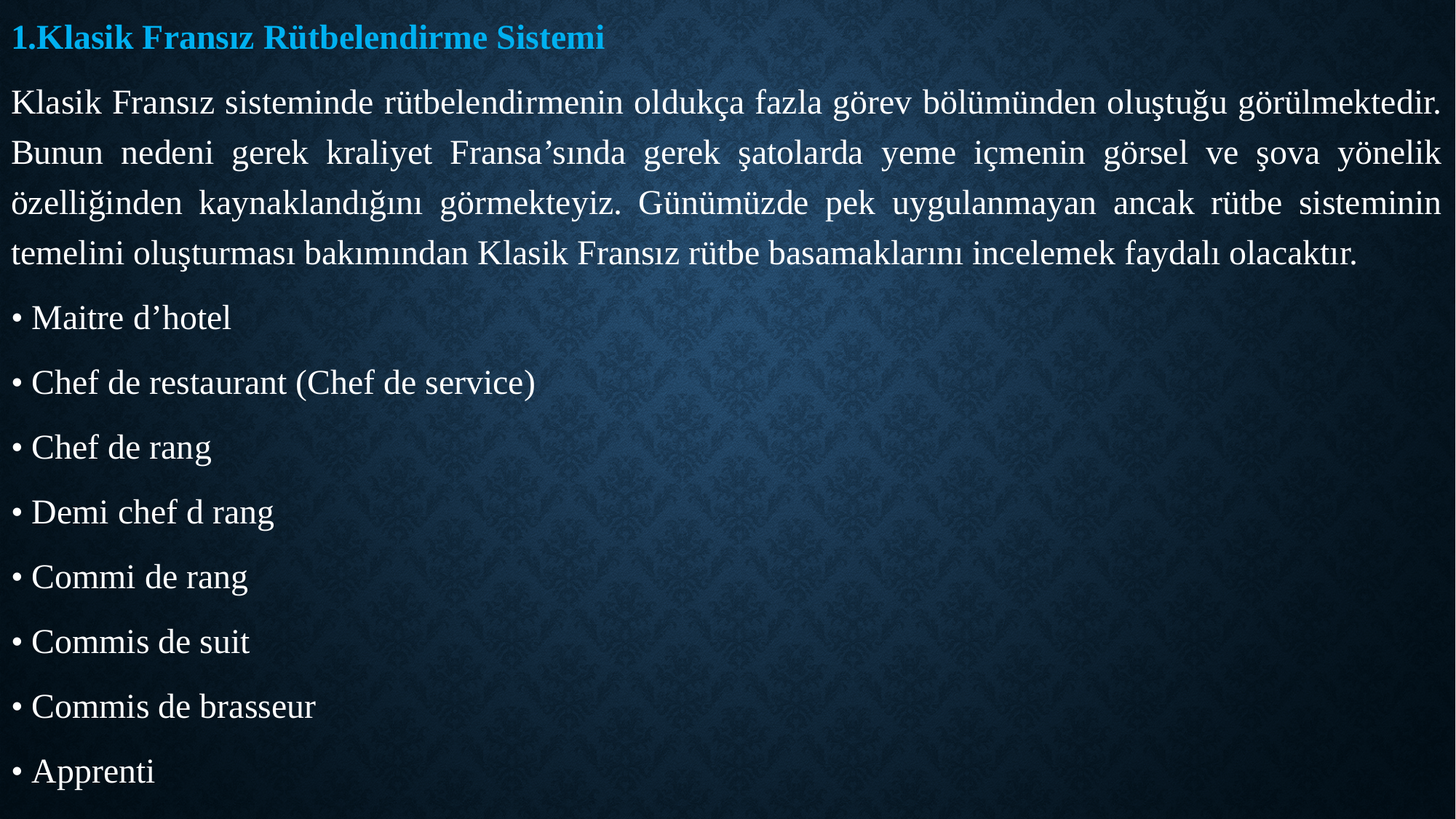

1.Klasik Fransız Rütbelendirme Sistemi
Klasik Fransız sisteminde rütbelendirmenin oldukça fazla görev bölümünden oluştuğu görülmektedir. Bunun nedeni gerek kraliyet Fransa’sında gerek şatolarda yeme içmenin görsel ve şova yönelik özelliğinden kaynaklandığını görmekteyiz. Günümüzde pek uygulanmayan ancak rütbe sisteminin temelini oluşturması bakımından Klasik Fransız rütbe basamaklarını incelemek faydalı olacaktır.
• Maitre d’hotel
• Chef de restaurant (Chef de service)
• Chef de rang
• Demi chef d rang
• Commi de rang
• Commis de suit
• Commis de brasseur
• Apprenti